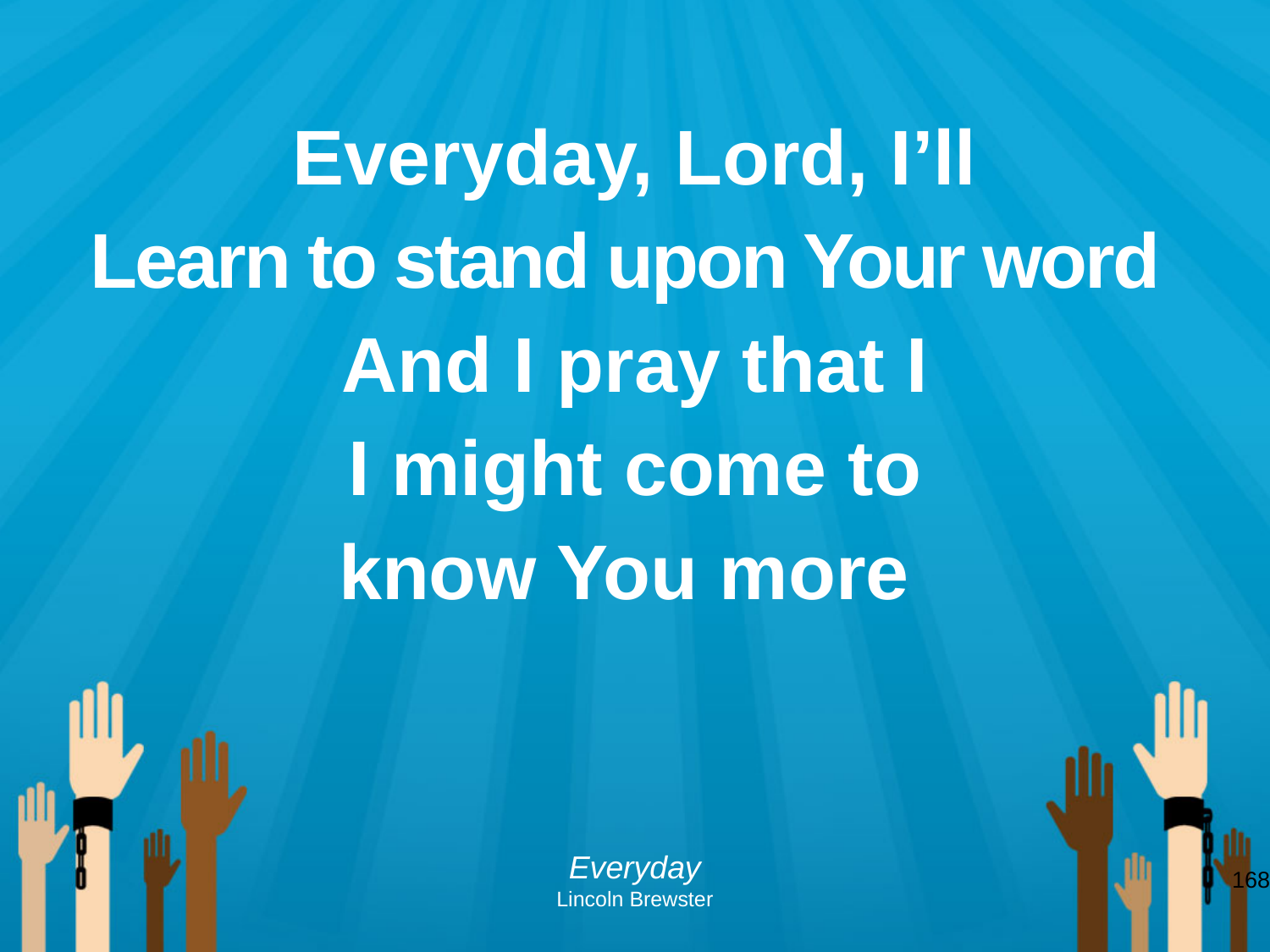

Everyday, Lord, I’ll
Learn to stand upon Your word
And I pray that I
I might come to
know You more
Everyday
Lincoln Brewster
168